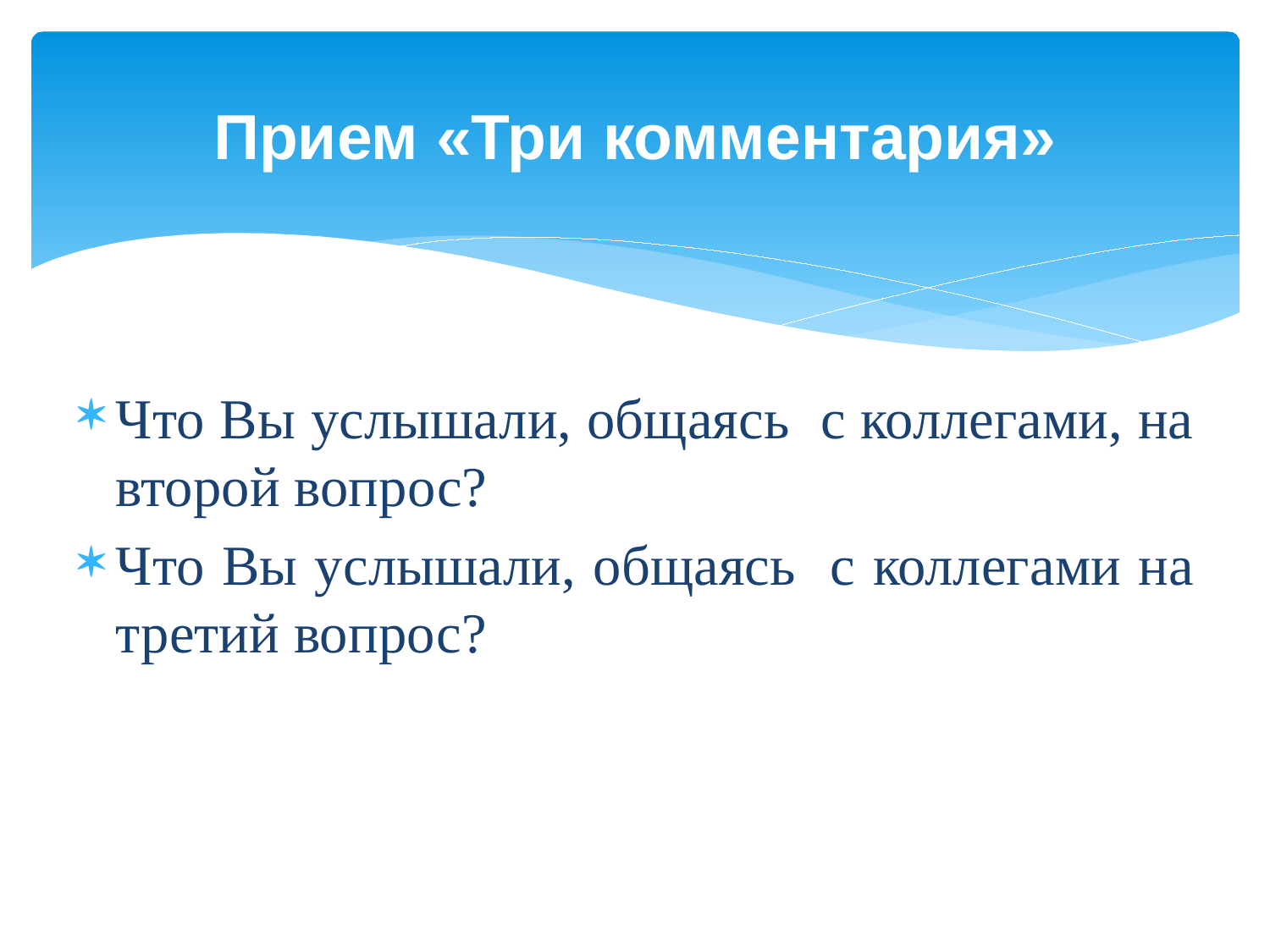

# Прием «Три комментария»
Что Вы услышали, общаясь  с коллегами, на второй вопрос?
Что Вы услышали, общаясь  с коллегами на третий вопрос?